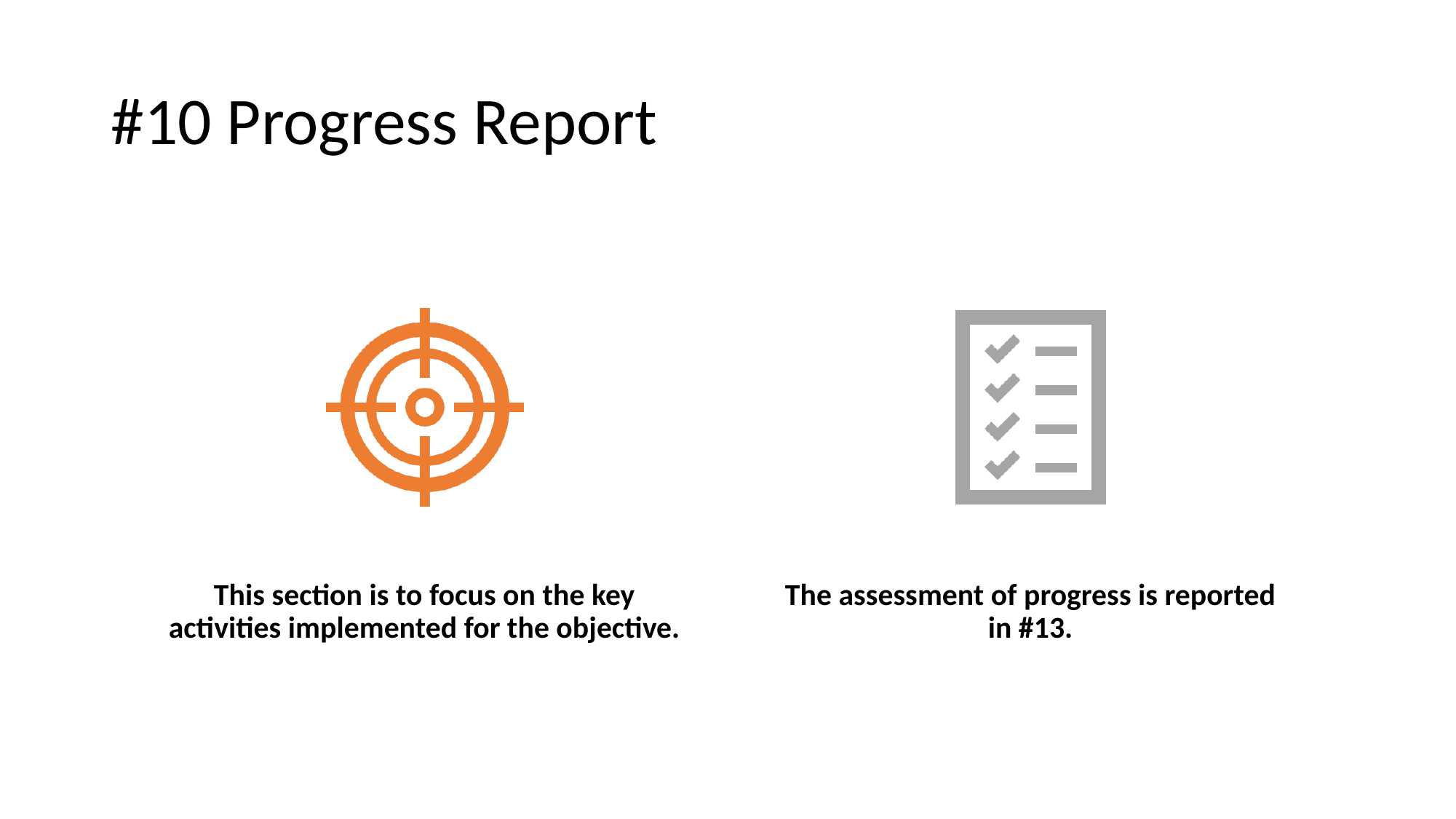

# #10 Progress Report
This section is to focus on the key activities implemented for the objective.
The assessment of progress is reported in #13.